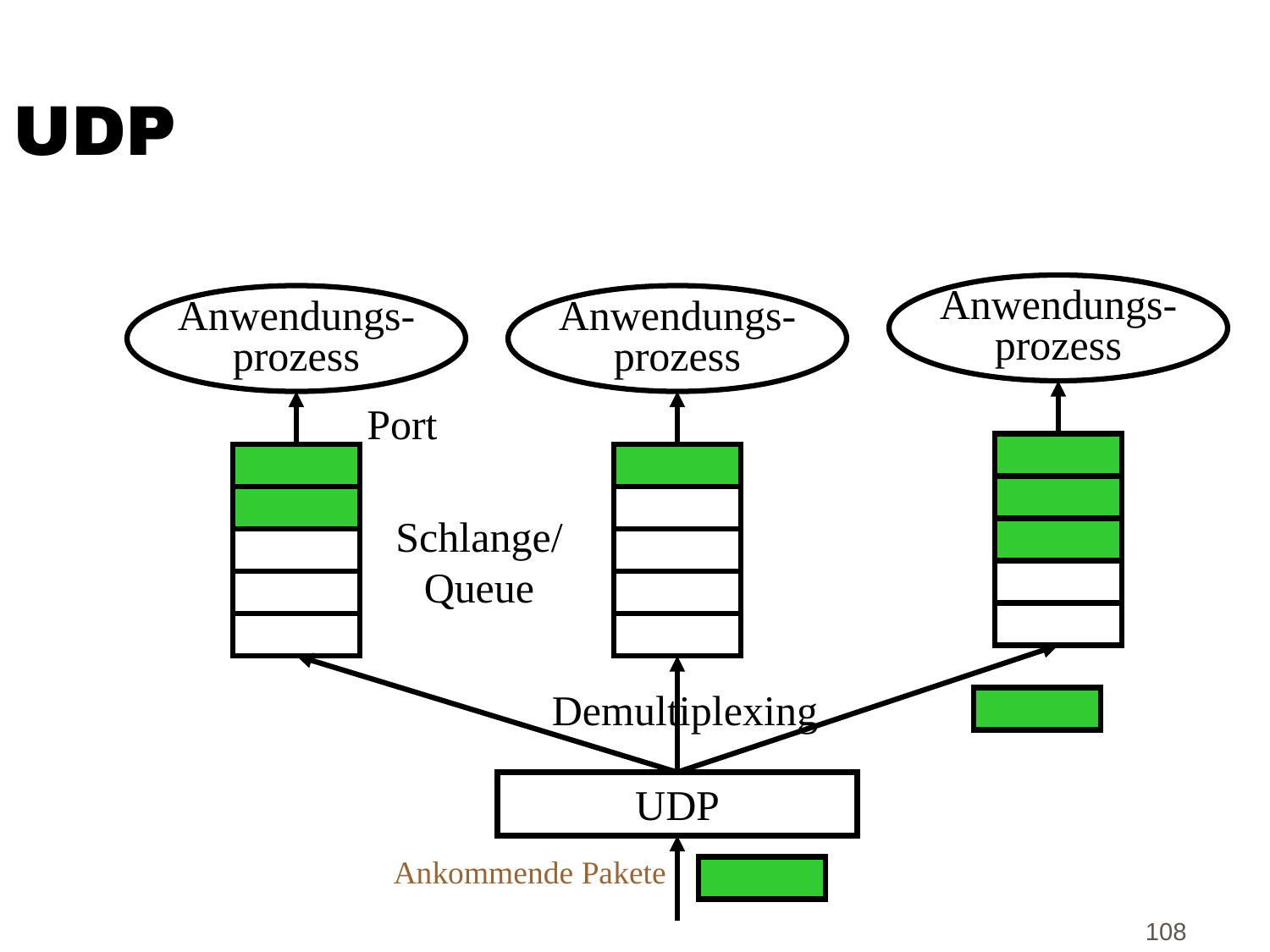

# UDP
Anwendungs-
prozess
Anwendungs-
prozess
Anwendungs-
prozess
Port

Schlange/
Queue

Demultiplexing

UDP
Ankommende Pakete

108